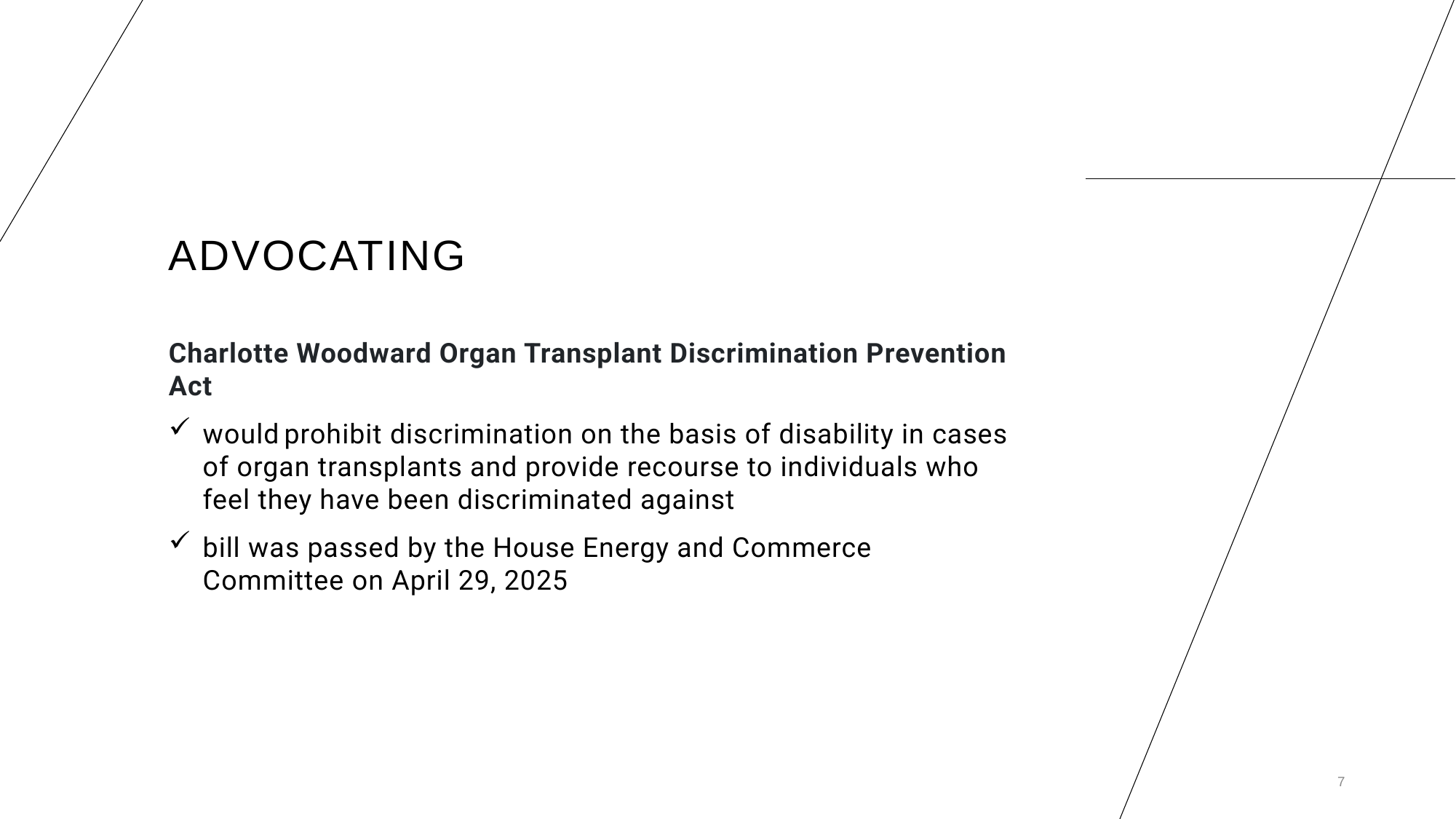

# Advocating
Charlotte Woodward Organ Transplant Discrimination Prevention Act
would prohibit discrimination on the basis of disability in cases of organ transplants and provide recourse to individuals who feel they have been discriminated against
bill was passed by the House Energy and Commerce Committee on April 29, 2025
7